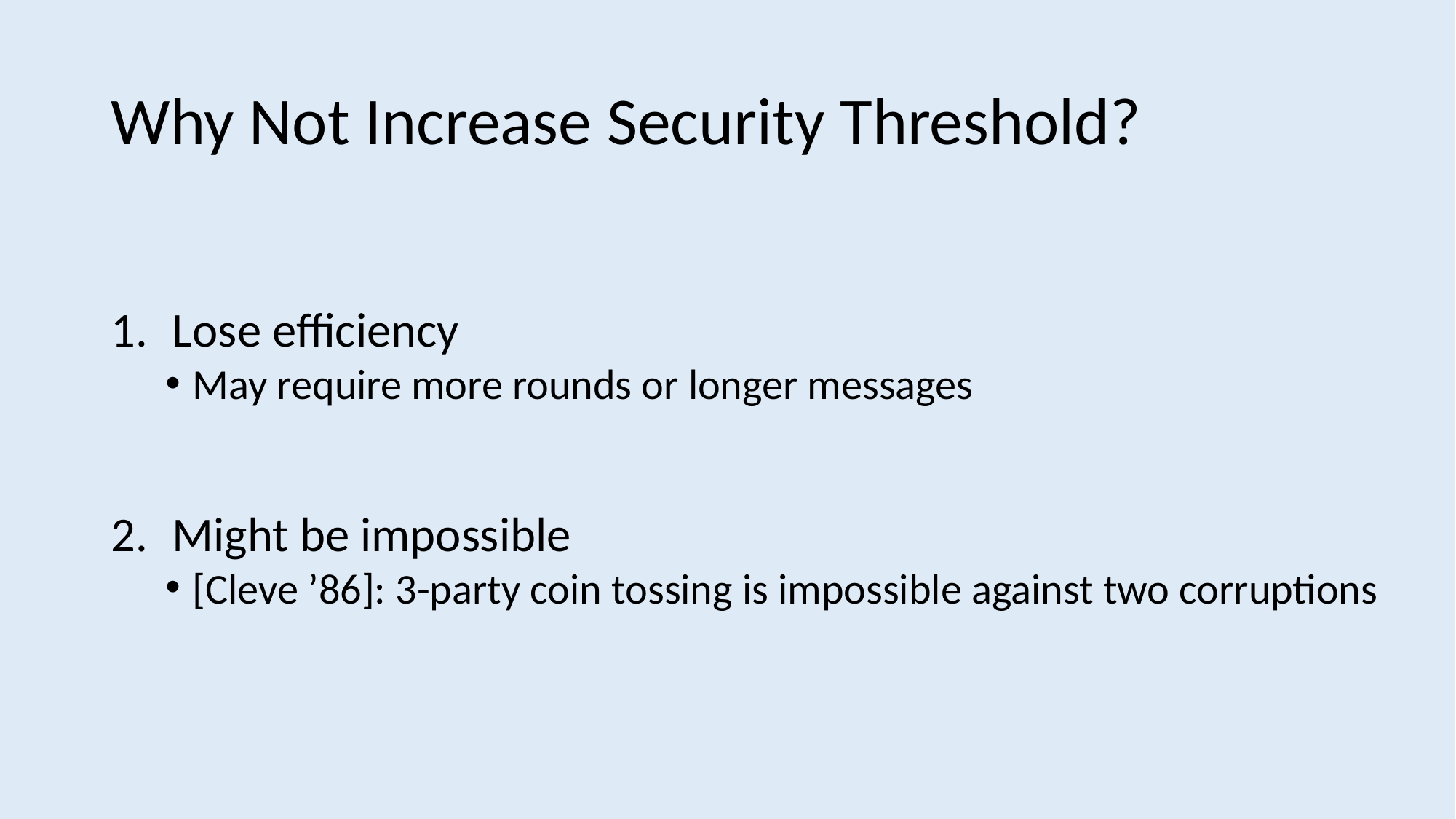

# Why Not Increase Security Threshold?
Lose efficiency
May require more rounds or longer messages
Might be impossible
[Cleve ’86]: 3-party coin tossing is impossible against two corruptions